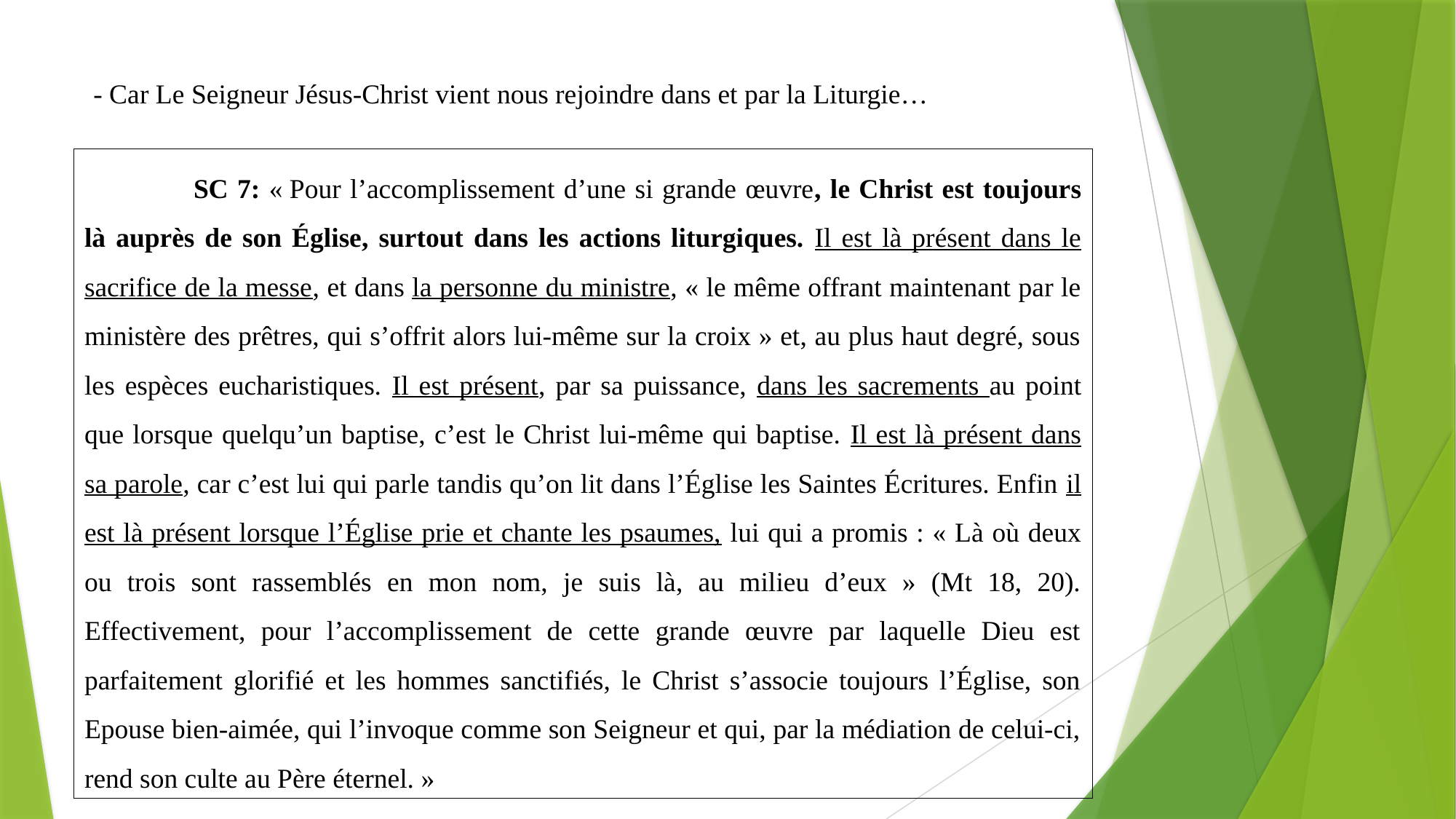

- Car Le Seigneur Jésus-Christ vient nous rejoindre dans et par la Liturgie…
	SC 7: « Pour l’accomplissement d’une si grande œuvre, le Christ est toujours là auprès de son Église, surtout dans les actions liturgiques. Il est là présent dans le sacrifice de la messe, et dans la personne du ministre, « le même offrant maintenant par le ministère des prêtres, qui s’offrit alors lui-même sur la croix » et, au plus haut degré, sous les espèces eucharistiques. Il est présent, par sa puissance, dans les sacrements au point que lorsque quelqu’un baptise, c’est le Christ lui-même qui baptise. Il est là présent dans sa parole, car c’est lui qui parle tandis qu’on lit dans l’Église les Saintes Écritures. Enfin il est là présent lorsque l’Église prie et chante les psaumes, lui qui a promis : « Là où deux ou trois sont rassemblés en mon nom, je suis là, au milieu d’eux » (Mt 18, 20). Effectivement, pour l’accomplissement de cette grande œuvre par laquelle Dieu est parfaitement glorifié et les hommes sanctifiés, le Christ s’associe toujours l’Église, son Epouse bien-aimée, qui l’invoque comme son Seigneur et qui, par la médiation de celui-ci, rend son culte au Père éternel. »